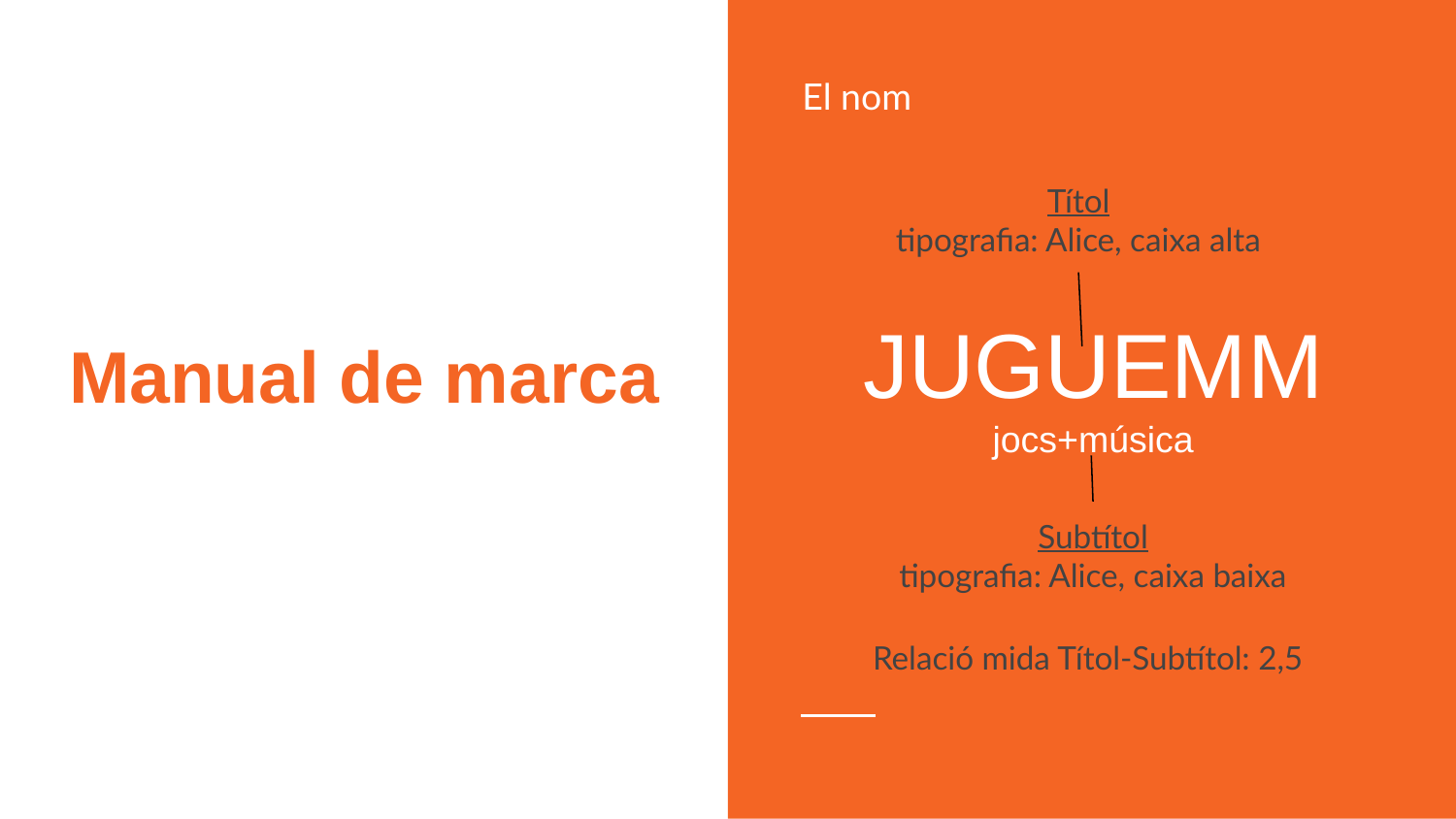

El nom
Títol
tipografia: Alice, caixa alta
# Manual de marca
JUGUEMM
jocs+música
Subtítol
tipografia: Alice, caixa baixa
Relació mida Títol-Subtítol: 2,5